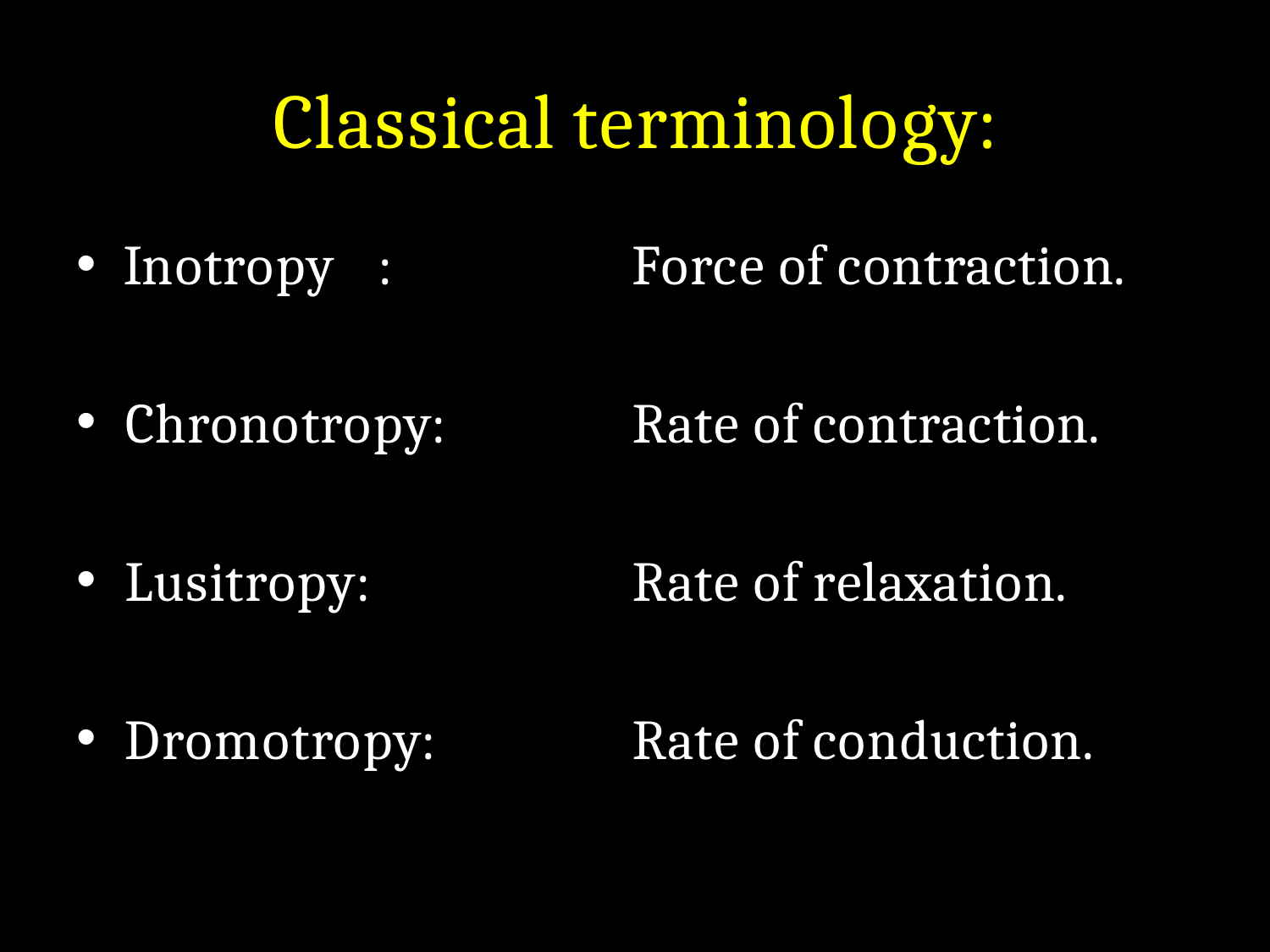

# Classical terminology:
Inotropy	:		Force of contraction.

Chronotropy:		Rate of contraction.

Lusitropy:			Rate of relaxation.

Dromotropy:		Rate of conduction.